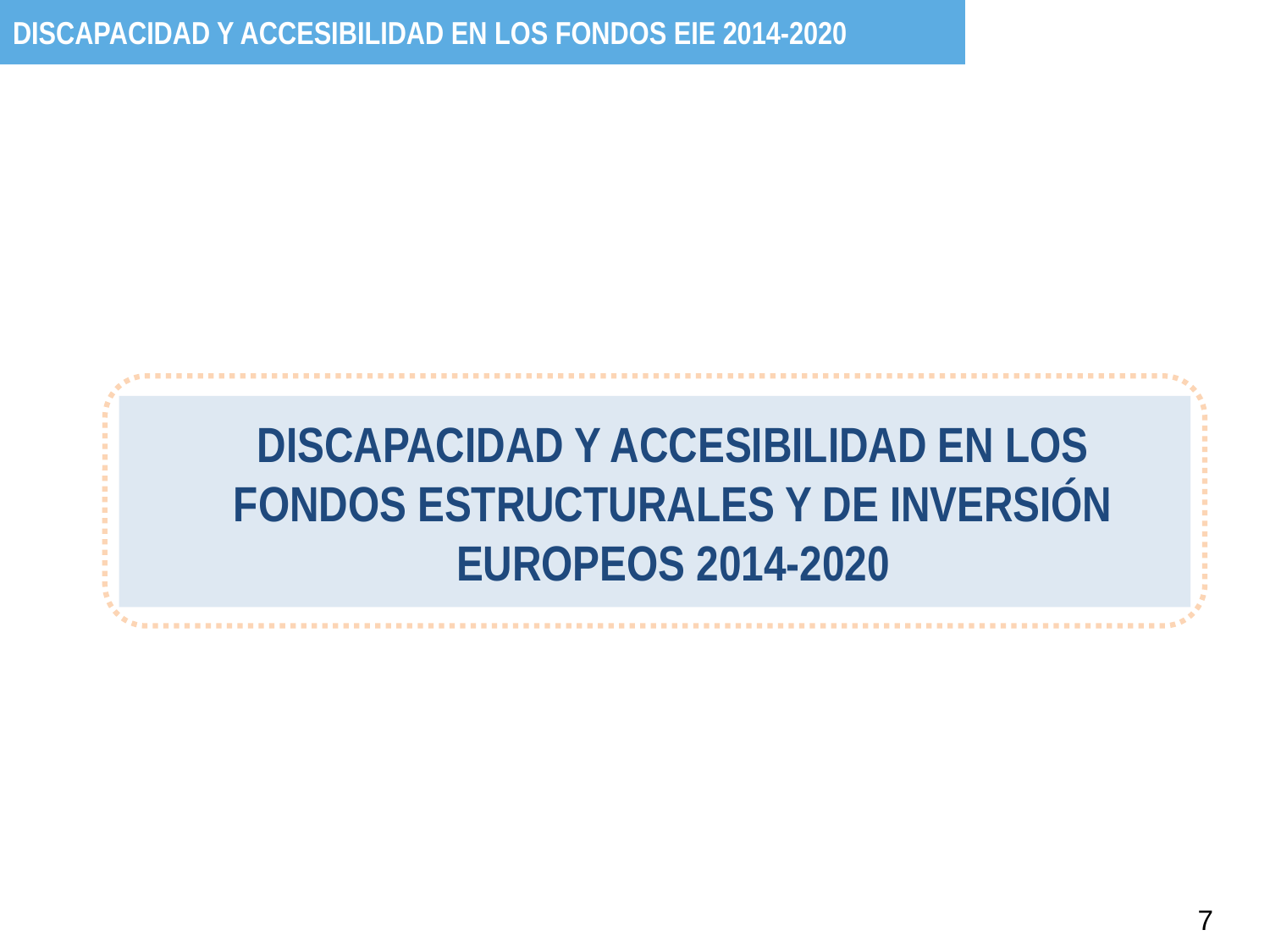

DISCAPACIDAD Y ACCESIBILIDAD EN LOS FONDOS EIE 2014-2020

Discapacidad y Accesibilidad en los Fondos Estructurales y de inversión Europeos 2014-2020
7